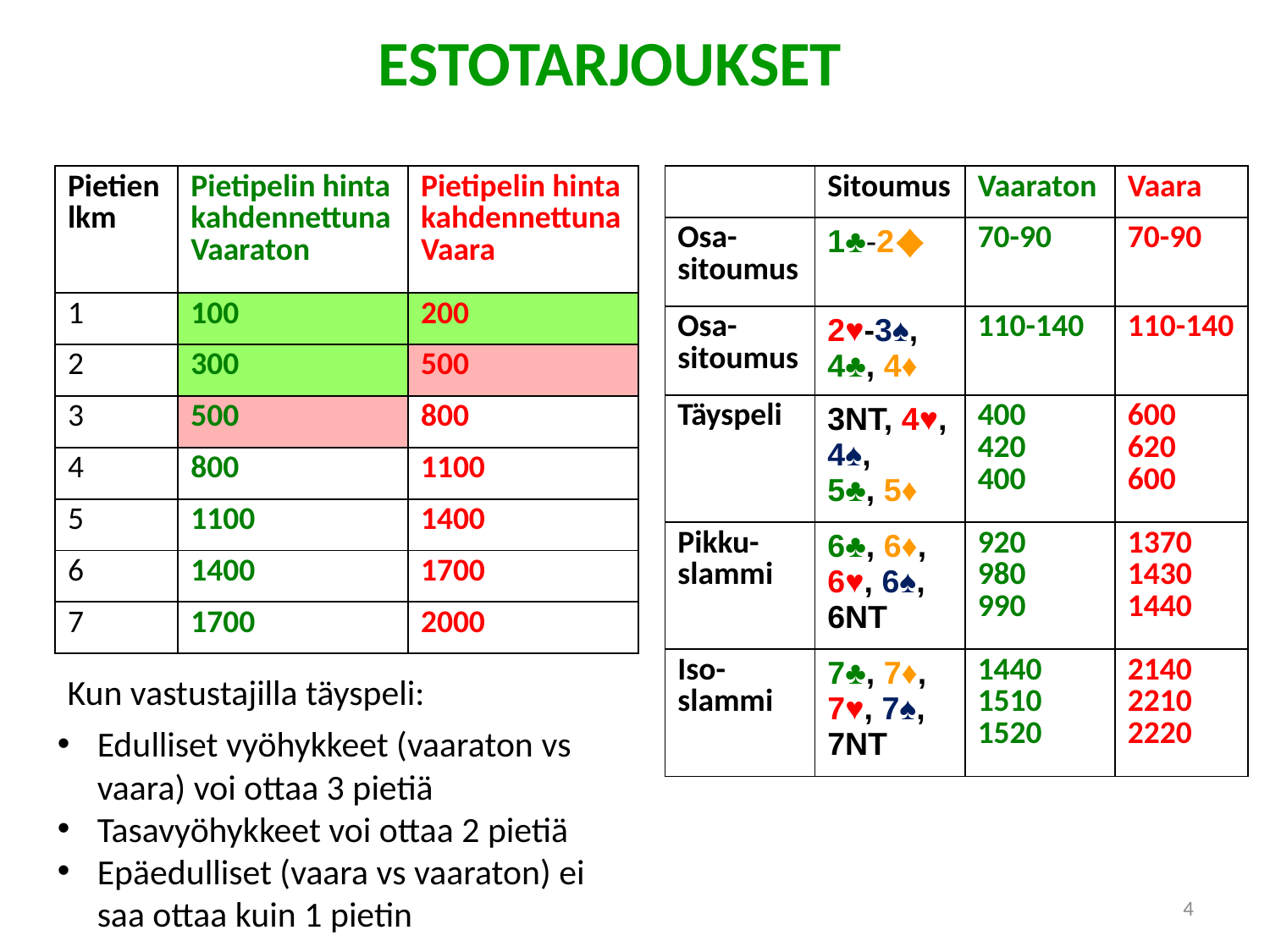

ESTOTARJOUKSET
| Pietien lkm | Pietipelin hinta kahdennettuna Vaaraton | Pietipelin hinta kahdennettuna Vaara |
| --- | --- | --- |
| 1 | 100 | 200 |
| 2 | 300 | 500 |
| 3 | 500 | 800 |
| 4 | 800 | 1100 |
| 5 | 1100 | 1400 |
| 6 | 1400 | 1700 |
| 7 | 1700 | 2000 |
|  | Sitoumus | Vaaraton | Vaara |
| --- | --- | --- | --- |
| Osa- sitoumus | 1♣-2♦ | 70-90 | 70-90 |
| Osa- sitoumus | 2♥-3♠, 4♣, 4♦ | 110-140 | 110-140 |
| Täyspeli | 3NT, 4♥, 4♠, 5♣, 5♦ | 400 420 400 | 600 620 600 |
| Pikku-slammi | 6♣, 6♦, 6♥, 6♠, 6NT | 920 980 990 | 1370 1430 1440 |
| Iso-slammi | 7♣, 7♦, 7♥, 7♠, 7NT | 1440 1510 1520 | 2140 2210 2220 |
Kun vastustajilla täyspeli:
Edulliset vyöhykkeet (vaaraton vs vaara) voi ottaa 3 pietiä
Tasavyöhykkeet voi ottaa 2 pietiä
Epäedulliset (vaara vs vaaraton) ei saa ottaa kuin 1 pietin
4